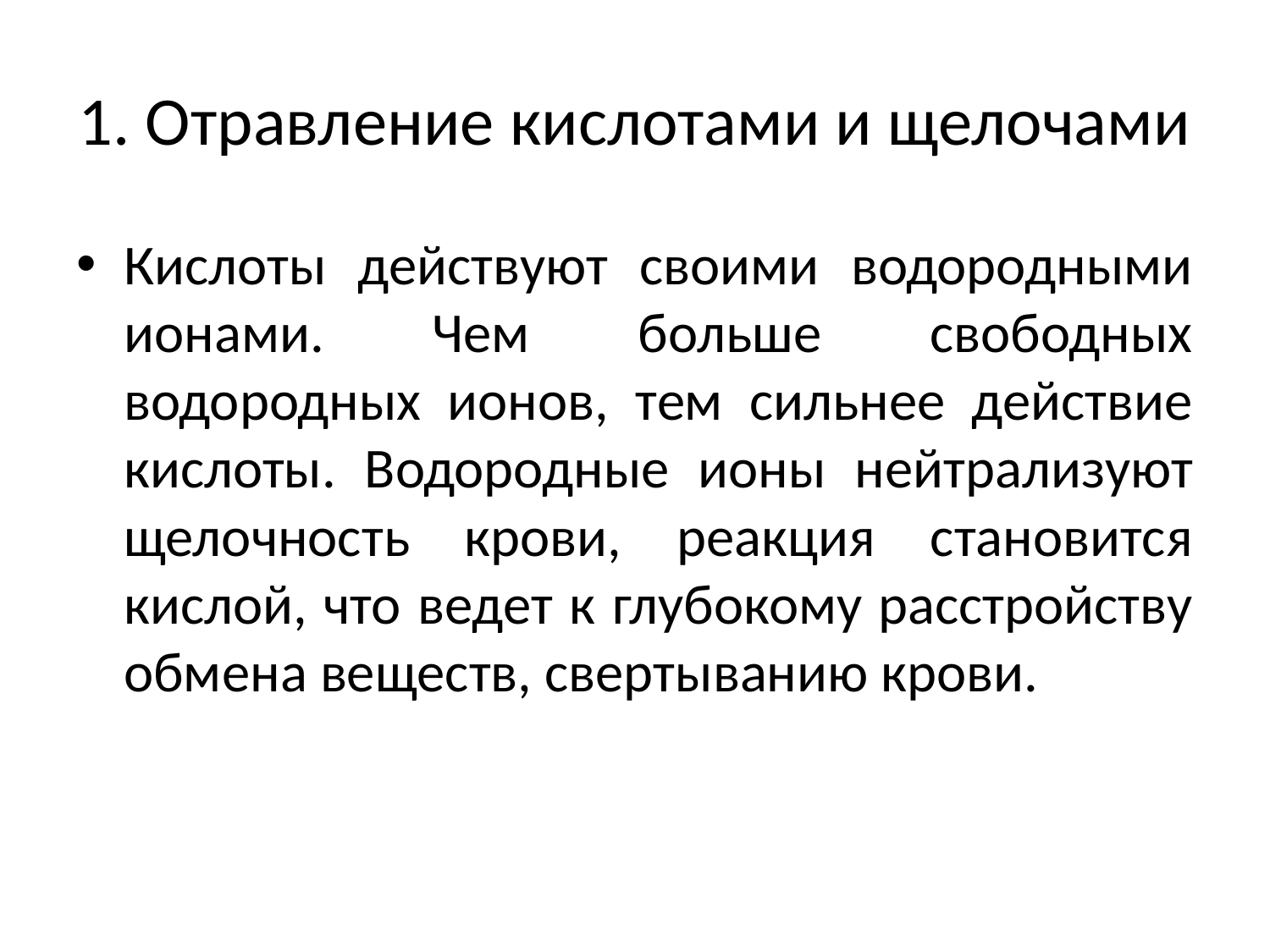

# 1. Отравление кислотами и щелочами
Кислоты действуют своими водородными ионами. Чем больше свободных водородных ионов, тем сильнее действие кислоты. Водородные ионы нейтрализуют щелочность крови, реакция становится кислой, что ведет к глубокому расстройству обмена веществ, свертыванию крови.